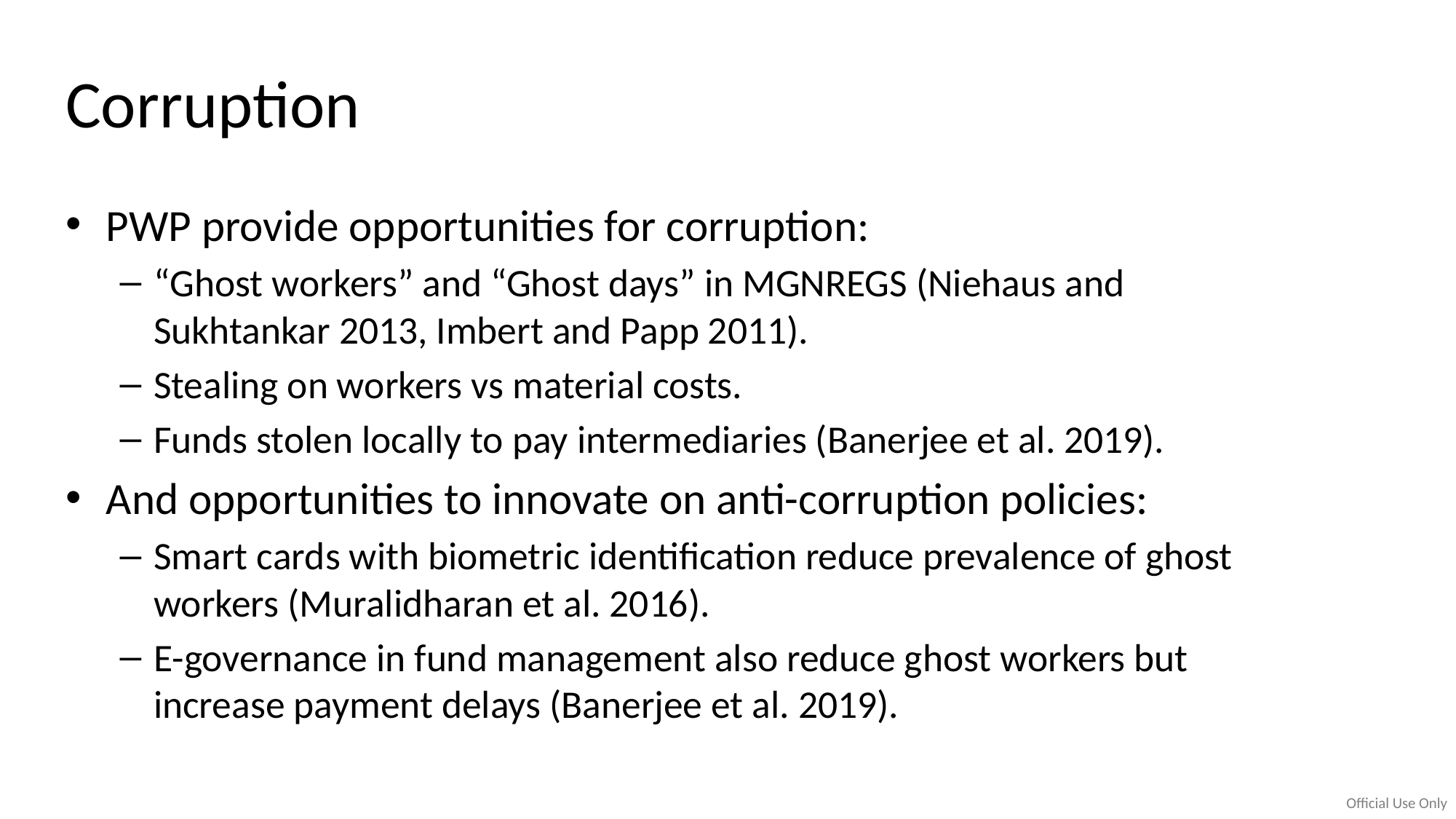

# Corruption
PWP provide opportunities for corruption:
“Ghost workers” and “Ghost days” in MGNREGS (Niehaus and Sukhtankar 2013, Imbert and Papp 2011).
Stealing on workers vs material costs.
Funds stolen locally to pay intermediaries (Banerjee et al. 2019).
And opportunities to innovate on anti-corruption policies:
Smart cards with biometric identification reduce prevalence of ghost workers (Muralidharan et al. 2016).
E-governance in fund management also reduce ghost workers but increase payment delays (Banerjee et al. 2019).